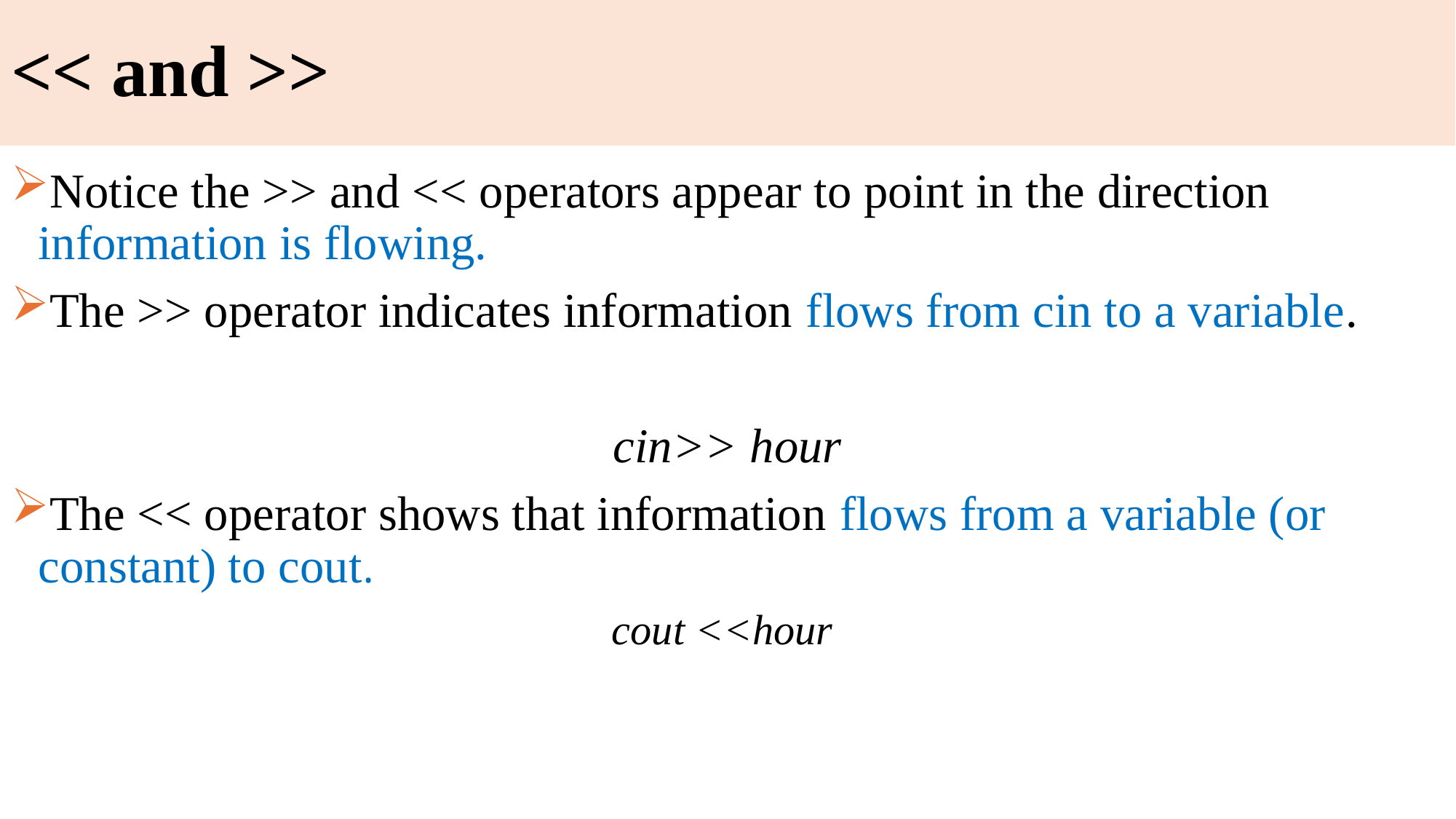

# << and >>
Notice the >> and << operators appear to point in the direction information is flowing.
The >> operator indicates information flows from cin to a variable.

cin>> hour
The << operator shows that information flows from a variable (or constant) to cout.
cout <<hour